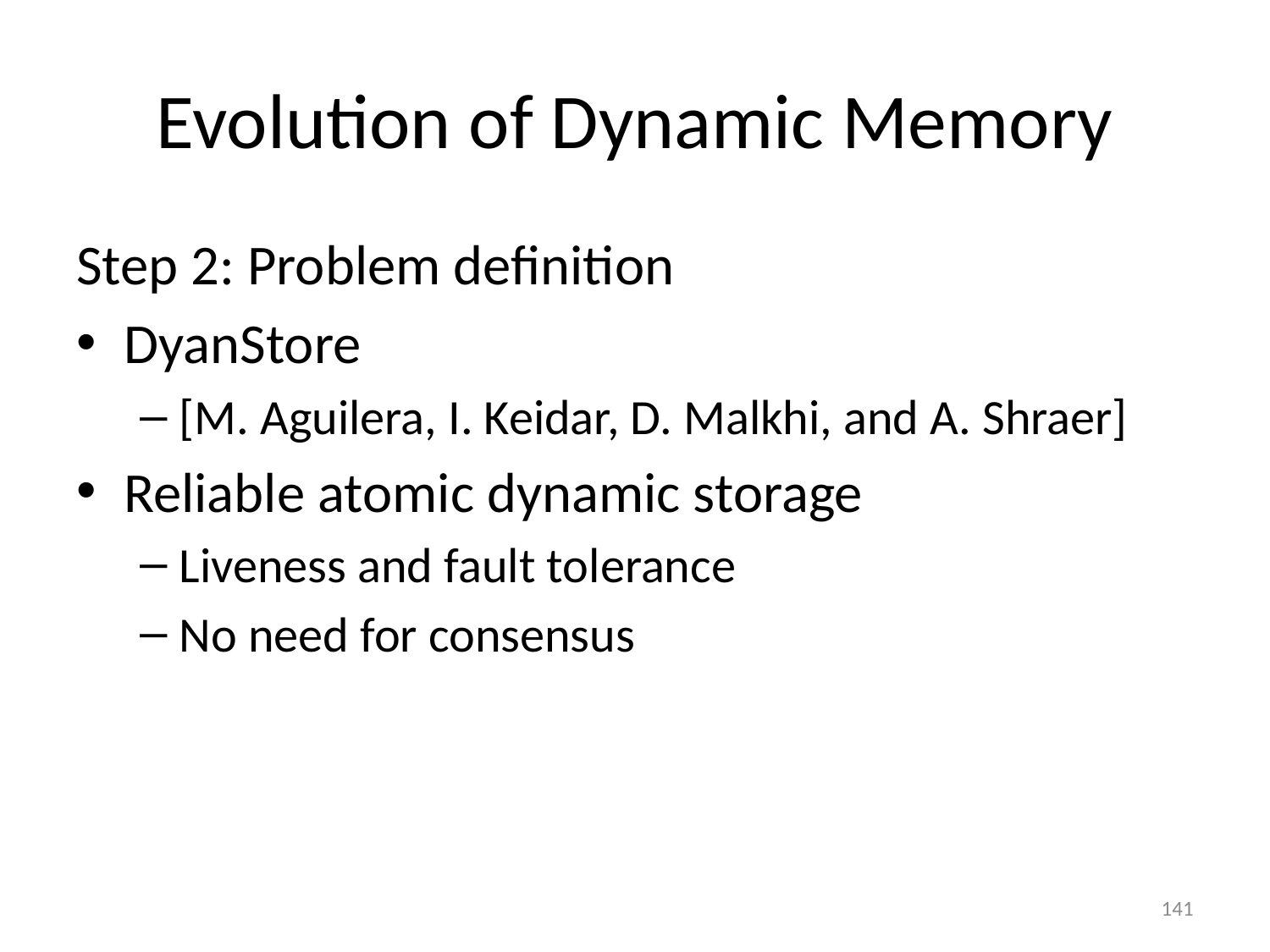

# Evolution of Dynamic Memory
Step 2: Problem definition
DyanStore
[M. Aguilera, I. Keidar, D. Malkhi, and A. Shraer]
Reliable atomic dynamic storage
Liveness and fault tolerance
No need for consensus
141